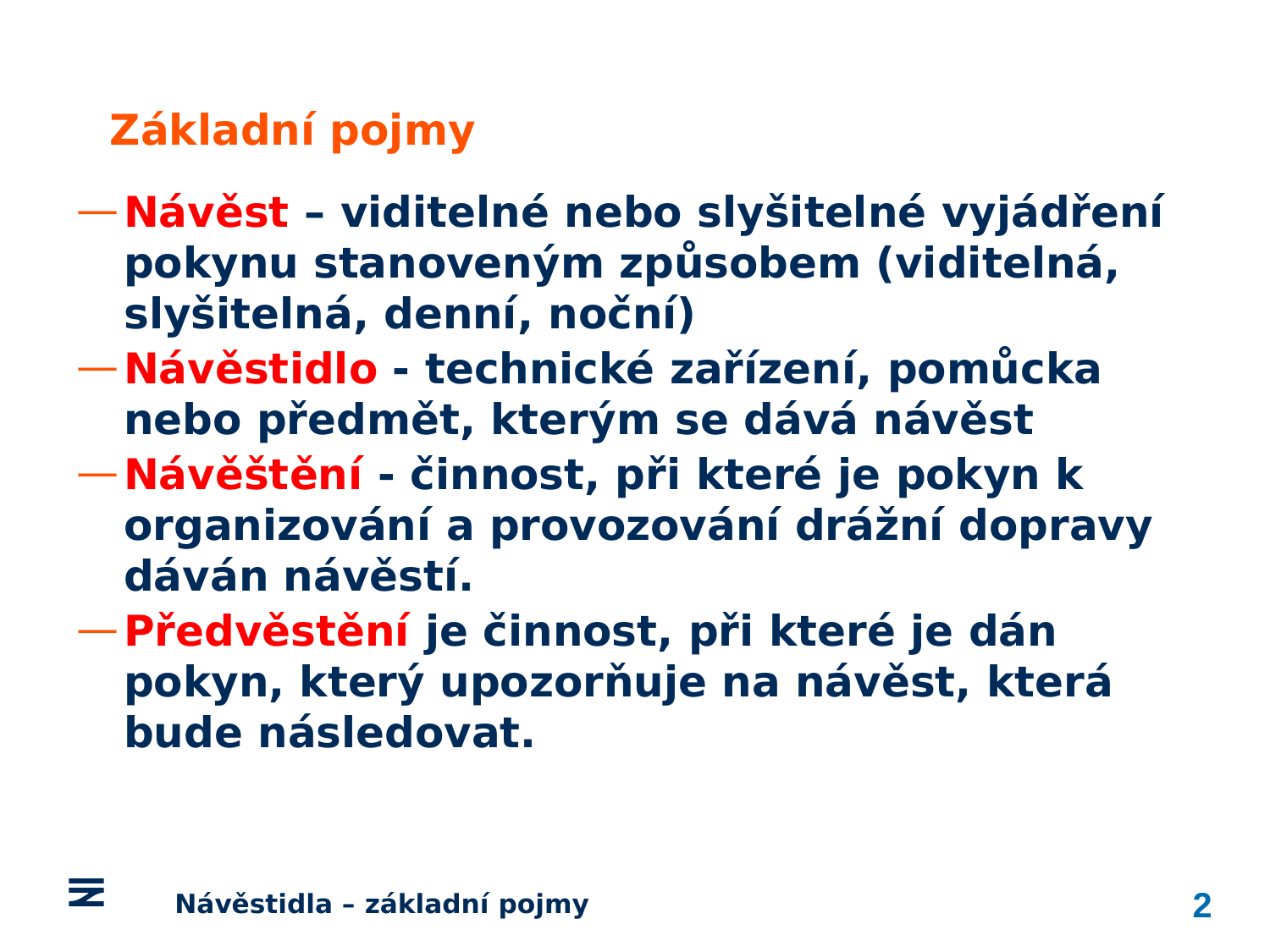

Základní pojmy
Návěst – viditelné nebo slyšitelné vyjádření pokynu stanoveným způsobem (viditelná, slyšitelná, denní, noční)
Návěstidlo - technické zařízení, pomůcka nebo předmět, kterým se dává návěst
Návěštění - činnost, při které je pokyn k organizování a provozování drážní dopravy dáván návěstí.
Předvěstění je činnost, při které je dán pokyn, který upozorňuje na návěst, která bude následovat.

2
	Návěstidla – základní pojmy